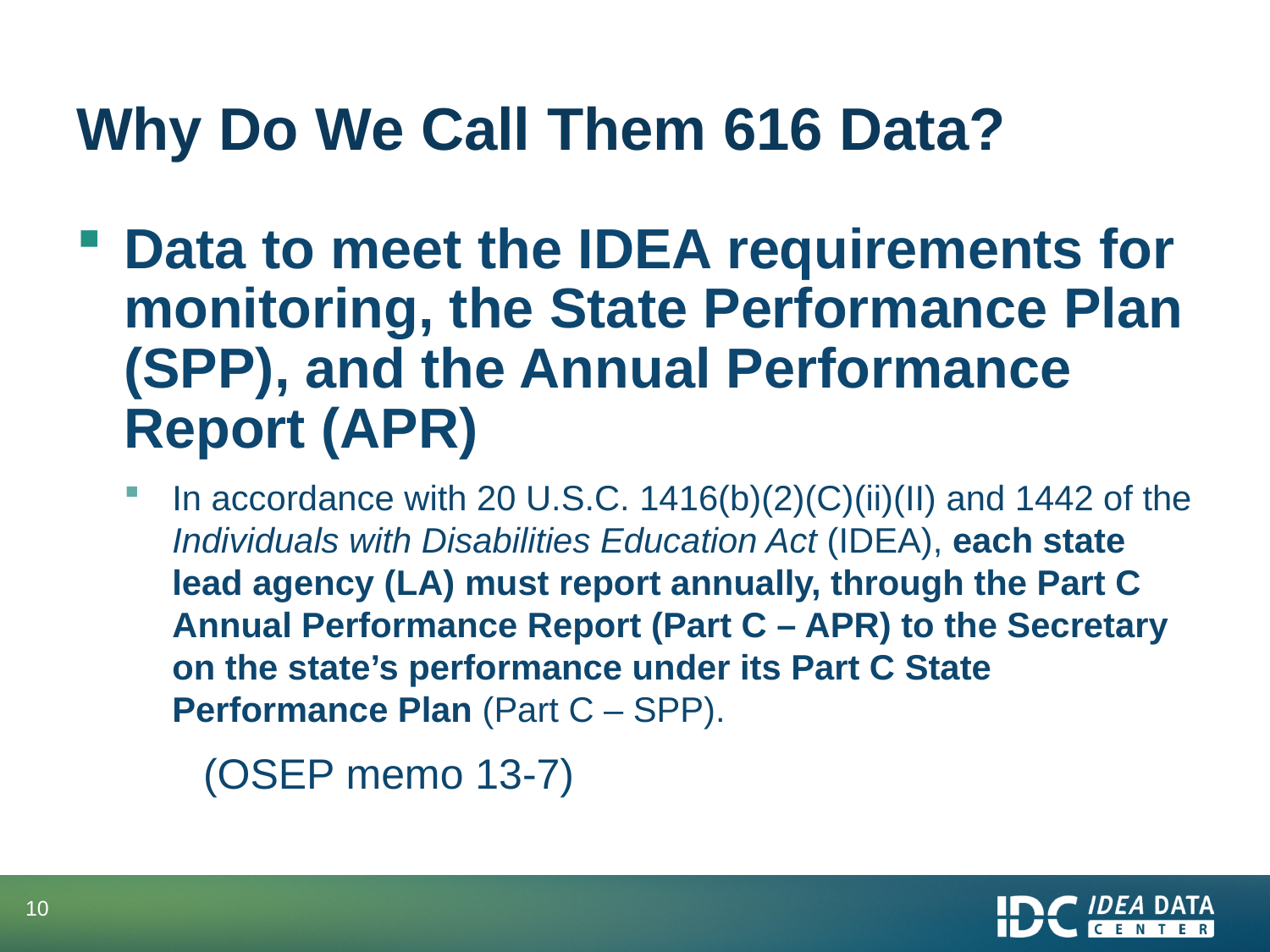

# Why Do We Call Them 616 Data?
Data to meet the IDEA requirements for monitoring, the State Performance Plan (SPP), and the Annual Performance Report (APR)
In accordance with 20 U.S.C. 1416(b)(2)(C)(ii)(II) and 1442 of the Individuals with Disabilities Education Act (IDEA), each state lead agency (LA) must report annually, through the Part C Annual Performance Report (Part C – APR) to the Secretary on the state’s performance under its Part C State Performance Plan (Part C – SPP).
	(OSEP memo 13-7)

10